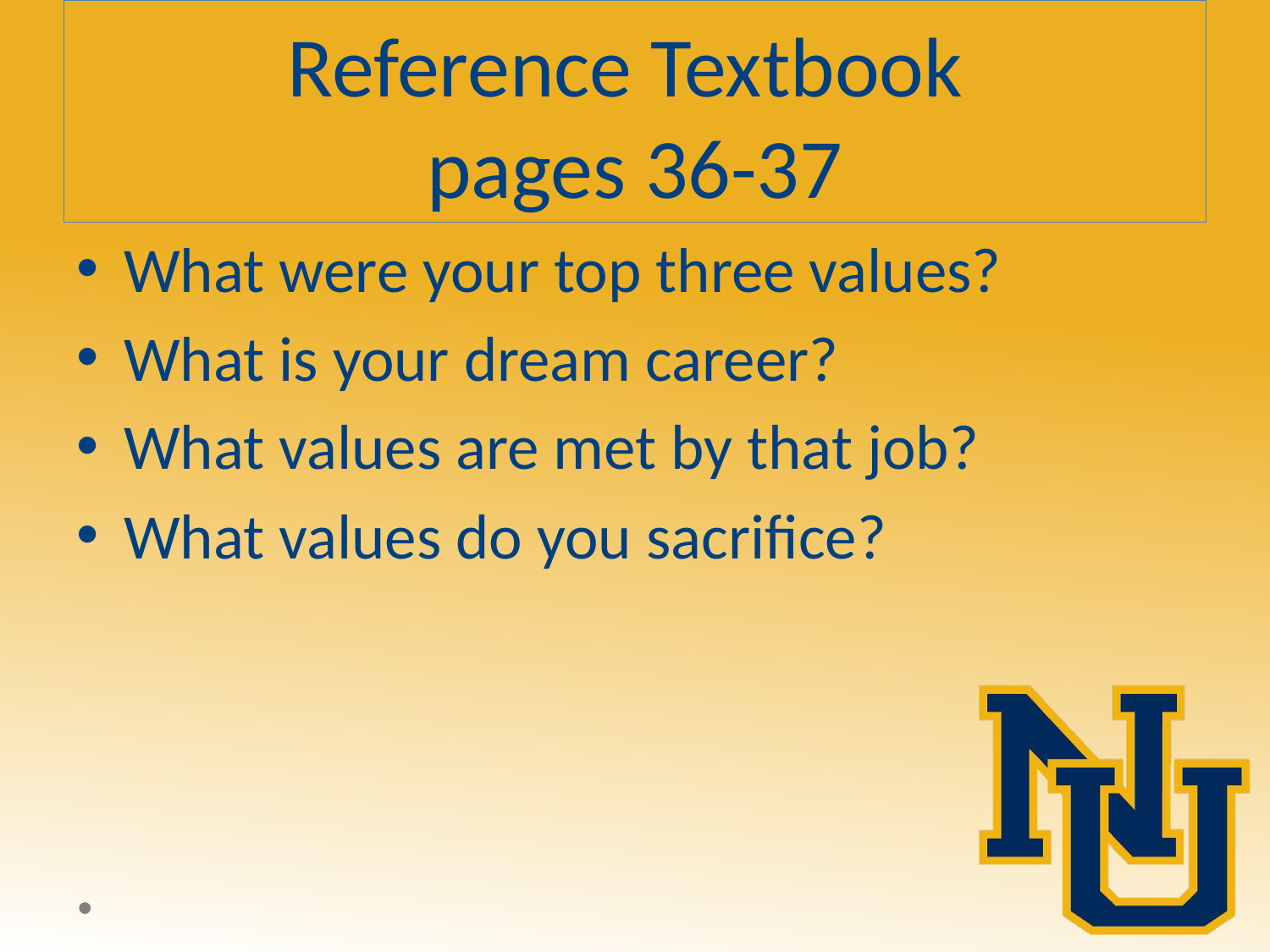

# Reference Textbook pages 36-37
What were your top three values?
What is your dream career?
What values are met by that job?
What values do you sacrifice?